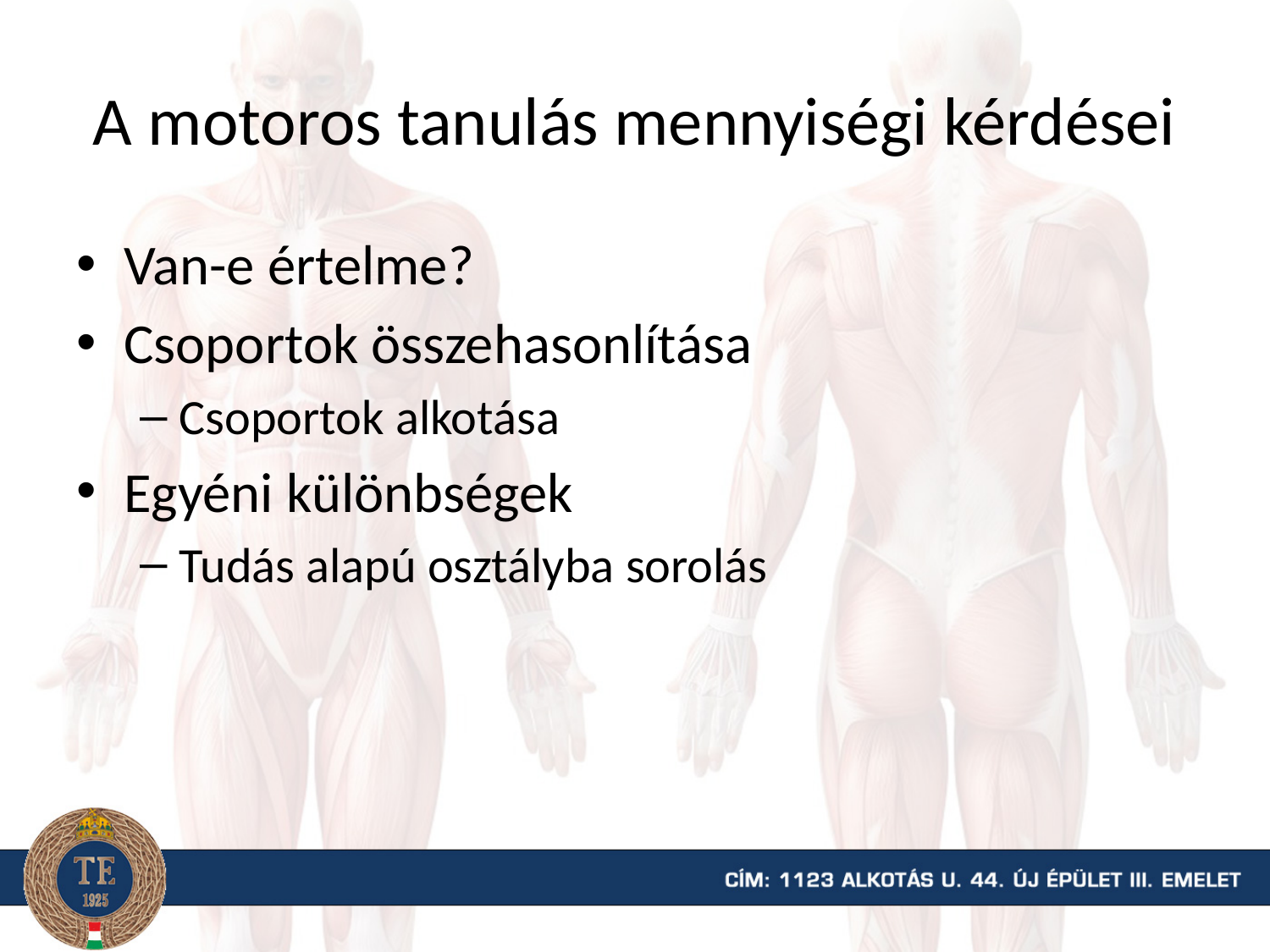

# A motoros tanulás mennyiségi kérdései
Van-e értelme?
Csoportok összehasonlítása
Csoportok alkotása
Egyéni különbségek
Tudás alapú osztályba sorolás